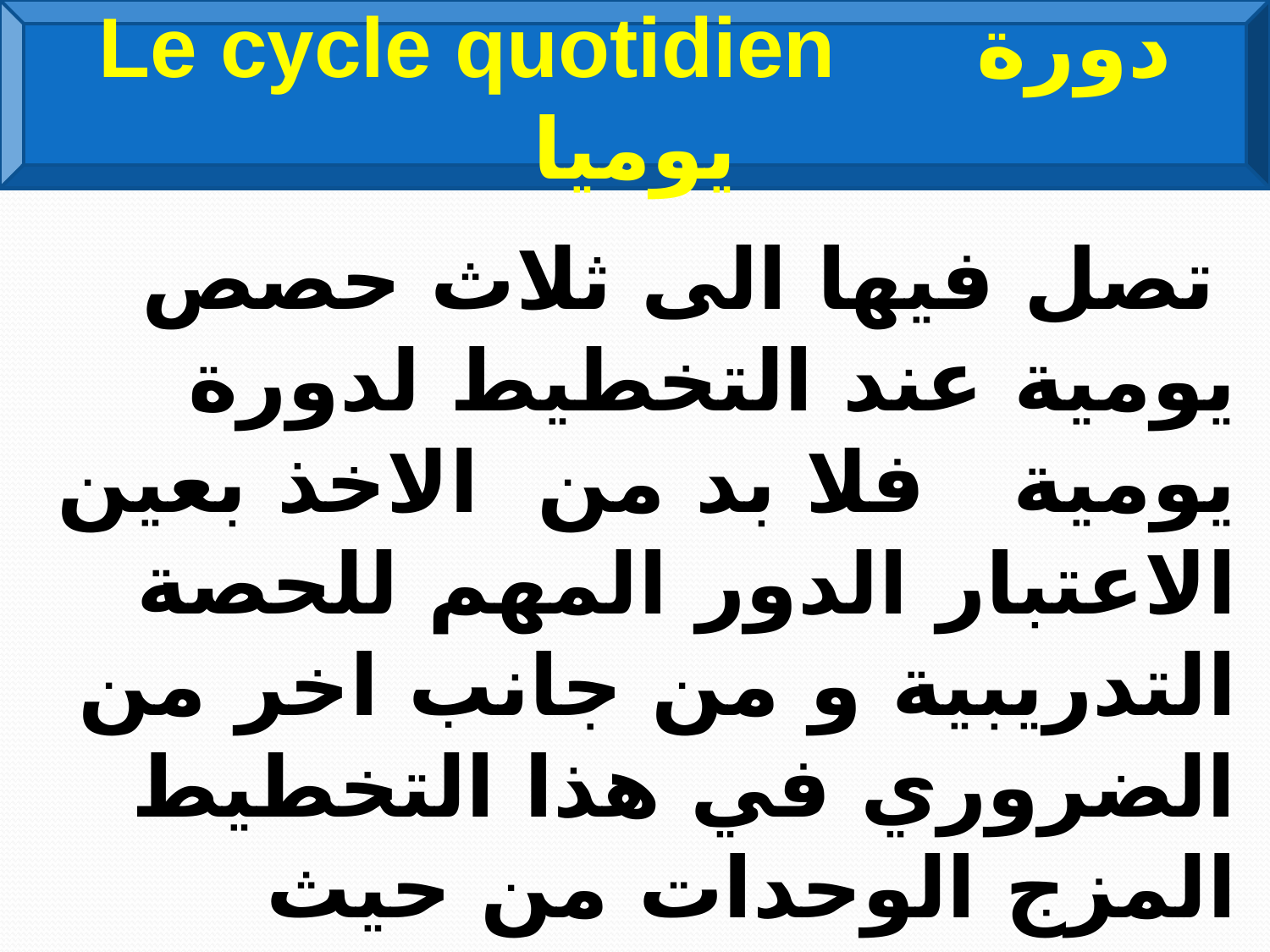

Le cycle quotidien      دورة يوميا
#
 	تصل فيها الى ثلاث حصص يومية عند التخطيط لدورة يومية   فلا بد من  الاخذ بعين الاعتبار الدور المهم للحصة التدريبية و من جانب اخر من الضروري في هذا التخطيط المزج الوحدات من حيث الهدف و القيمة و الاتجاه  بحيث ان الرياضي اثناء  اداءه  برنامجا لكل حصة يجد نفسه في حالة تعتبر مثالية لاستيعاب الحمل المقترح